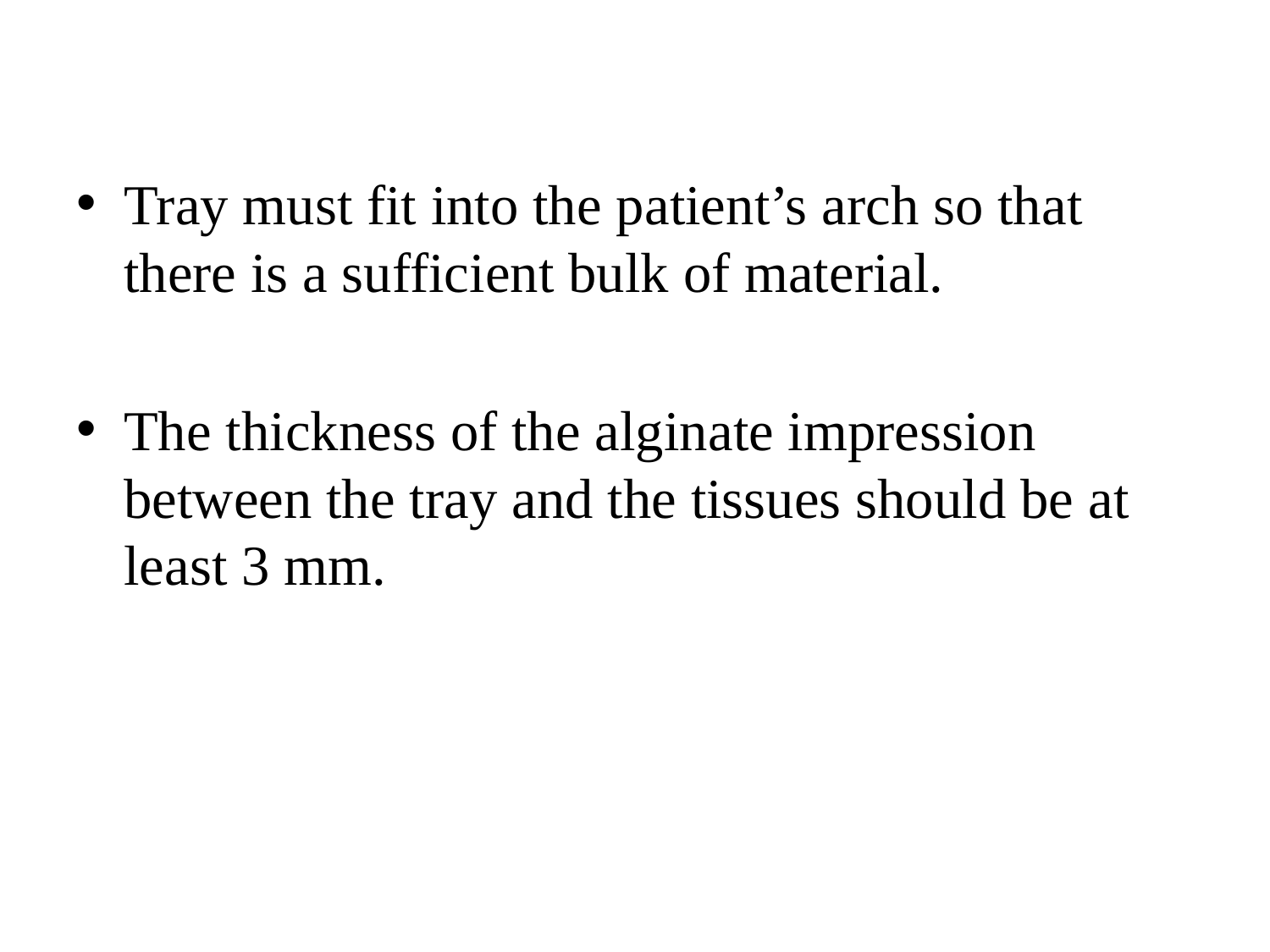

Tray must fit into the patient’s arch so that there is a sufficient bulk of material.

The thickness of the alginate impression between the tray and the tissues should be at least 3 mm.